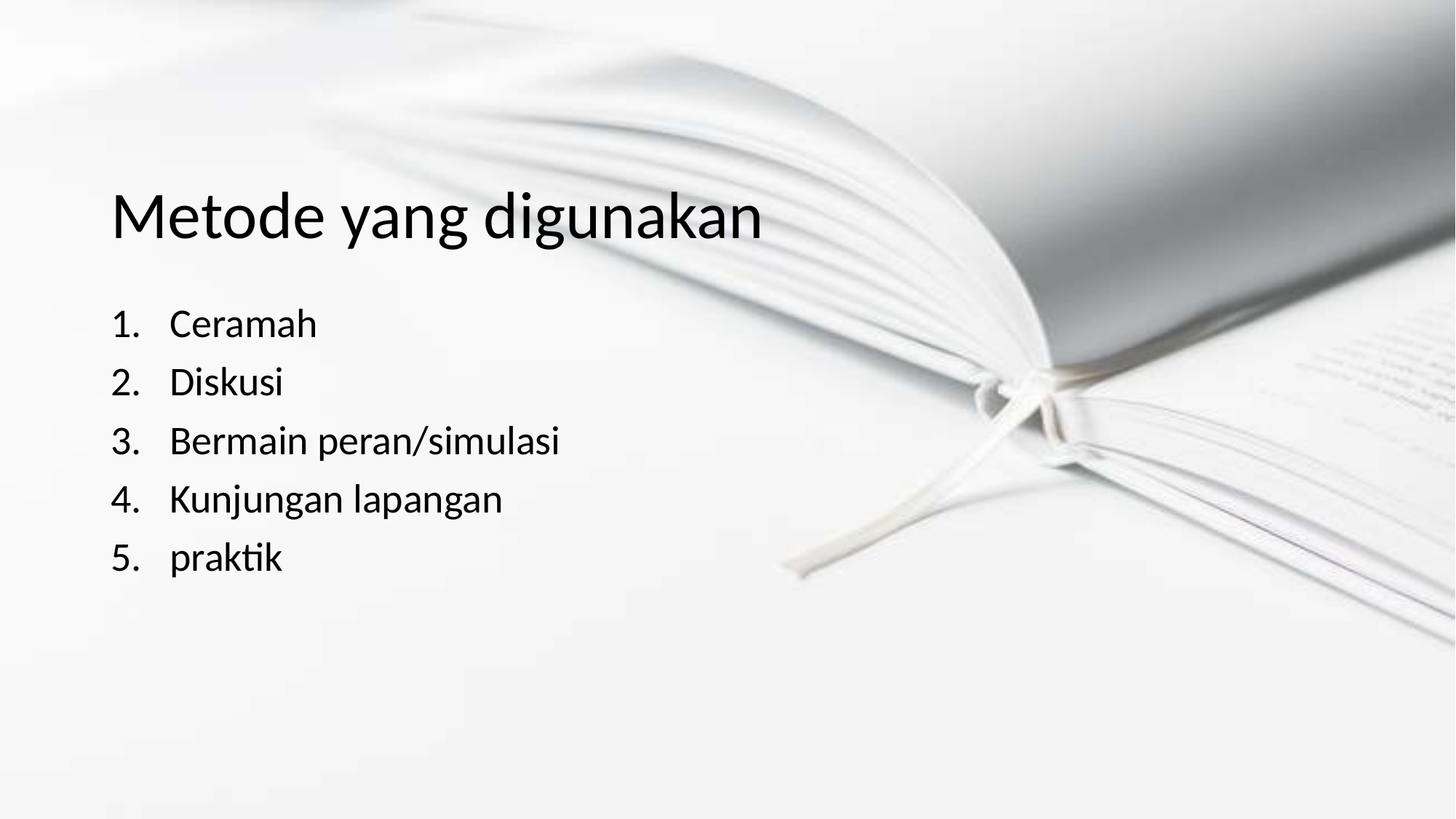

# Metode yang digunakan
Ceramah
Diskusi
Bermain peran/simulasi
Kunjungan lapangan
praktik